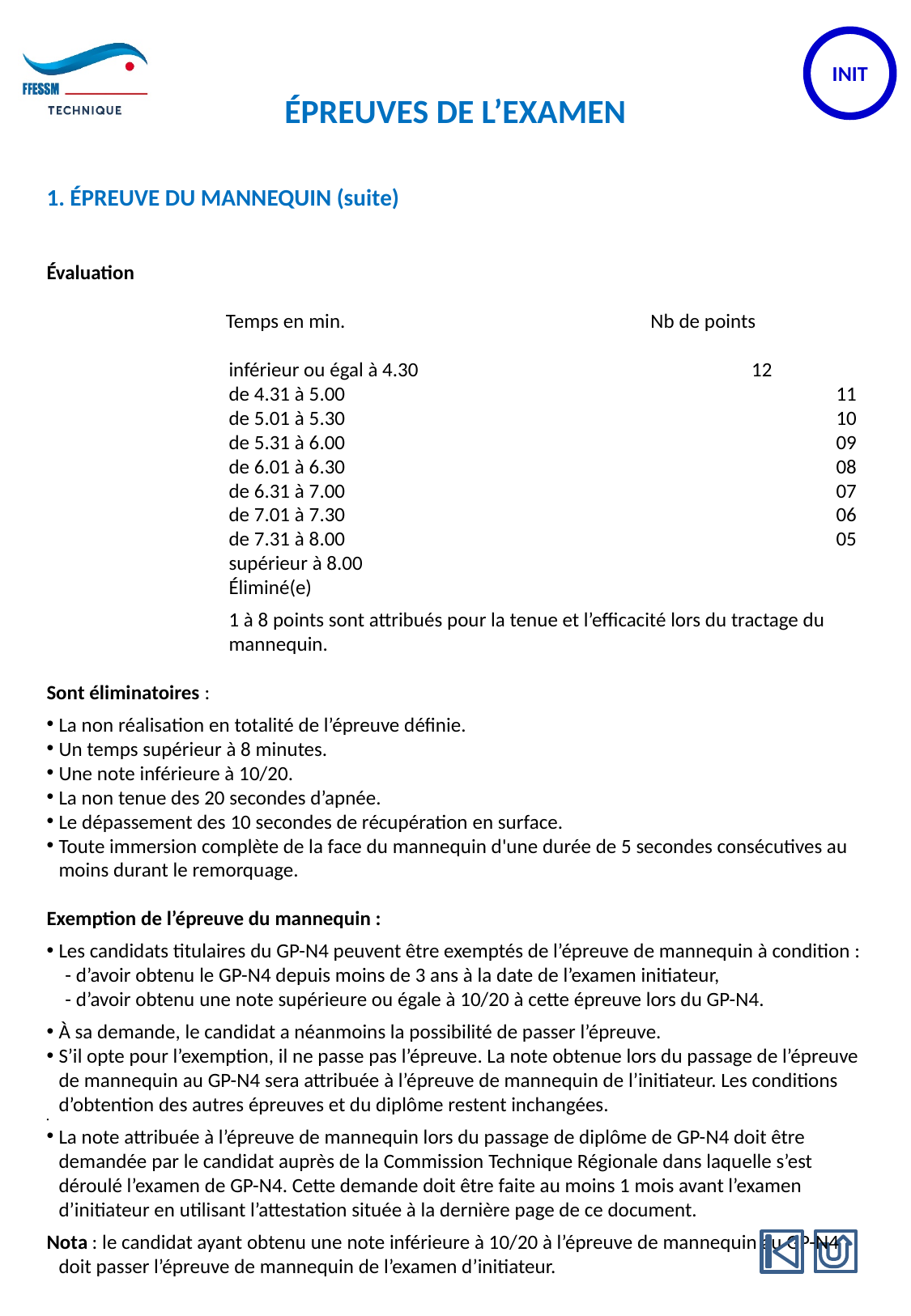

ÉPREUVES DE L’EXAMEN
1. ÉPREUVE DU MANNEQUIN (suite)

Évaluation

Temps en min. 		             Nb de points

inférieur ou égal à 4.30		12
de 4.31 à 5.00			11
de 5.01 à 5.30			10
de 5.31 à 6.00			09
de 6.01 à 6.30			08
de 6.31 à 7.00			07
de 7.01 à 7.30			06
de 7.31 à 8.00			05
supérieur à 8.00			Éliminé(e)

1 à 8 points sont attribués pour la tenue et l’efficacité lors du tractage du mannequin.

Sont éliminatoires :

La non réalisation en totalité de l’épreuve définie.
Un temps supérieur à 8 minutes.
Une note inférieure à 10/20.
La non tenue des 20 secondes d’apnée.
Le dépassement des 10 secondes de récupération en surface.
Toute immersion complète de la face du mannequin d'une durée de 5 secondes consécutives au moins durant le remorquage.

Exemption de l’épreuve du mannequin :

Les candidats titulaires du GP-N4 peuvent être exemptés de l’épreuve de mannequin à condition :
- d’avoir obtenu le GP-N4 depuis moins de 3 ans à la date de l’examen initiateur,
- d’avoir obtenu une note supérieure ou égale à 10/20 à cette épreuve lors du GP-N4.

À sa demande, le candidat a néanmoins la possibilité de passer l’épreuve.
S’il opte pour l’exemption, il ne passe pas l’épreuve. La note obtenue lors du passage de l’épreuve de mannequin au GP-N4 sera attribuée à l’épreuve de mannequin de l’initiateur. Les conditions d’obtention des autres épreuves et du diplôme restent inchangées.

La note attribuée à l’épreuve de mannequin lors du passage de diplôme de GP-N4 doit être demandée par le candidat auprès de la Commission Technique Régionale dans laquelle s’est déroulé l’examen de GP-N4. Cette demande doit être faite au moins 1 mois avant l’examen d’initiateur en utilisant l’attestation située à la dernière page de ce document.

Nota : le candidat ayant obtenu une note inférieure à 10/20 à l’épreuve de mannequin au GP-N4 doit passer l’épreuve de mannequin de l’examen d’initiateur.